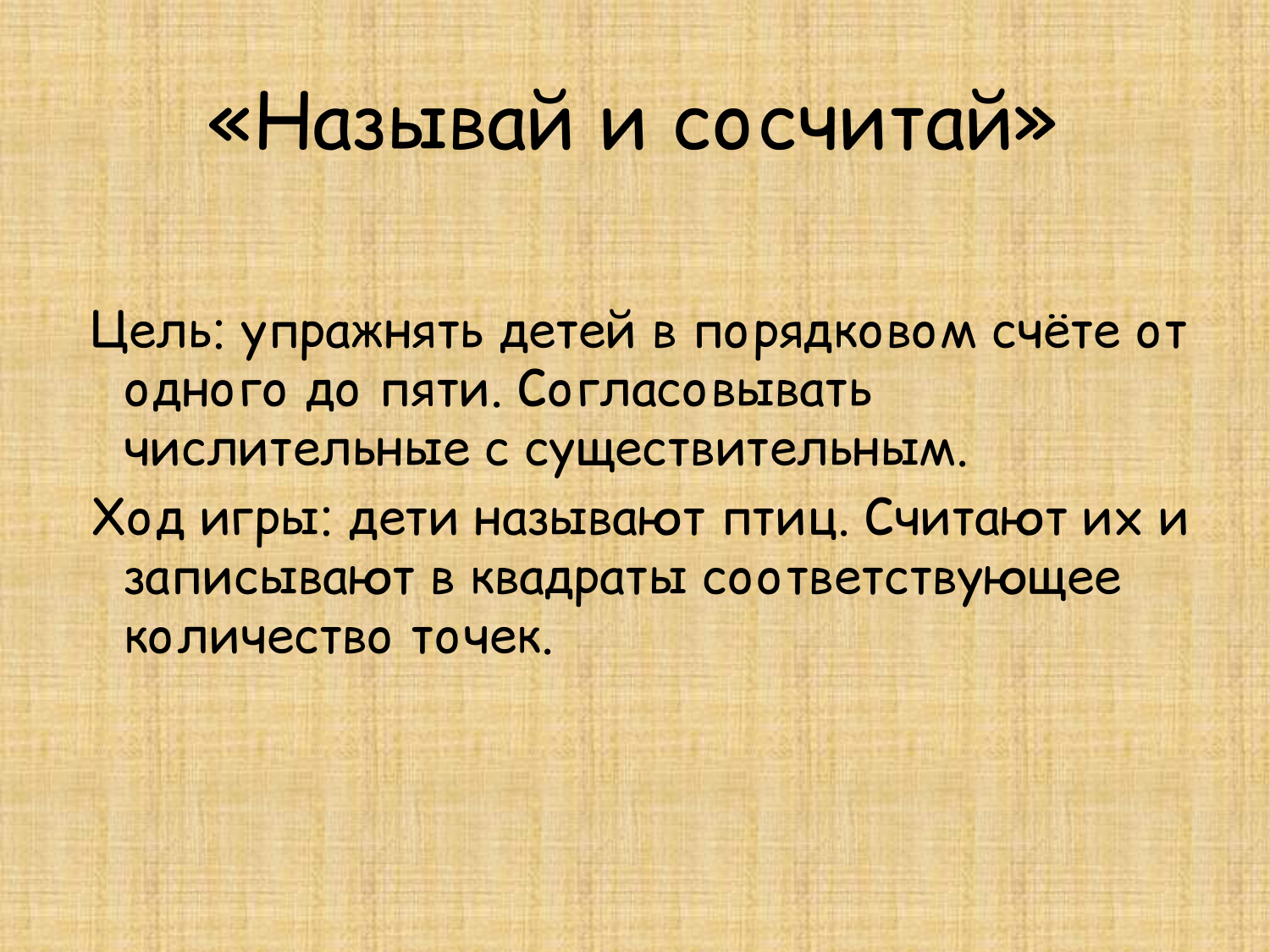

# «Называй и сосчитай»

 Цель: упражнять детей в порядковом счёте от одного до пяти. Согласовывать числительные с существительным.
 Ход игры: дети называют птиц. Считают их и записывают в квадраты соответствующее  количество точек.